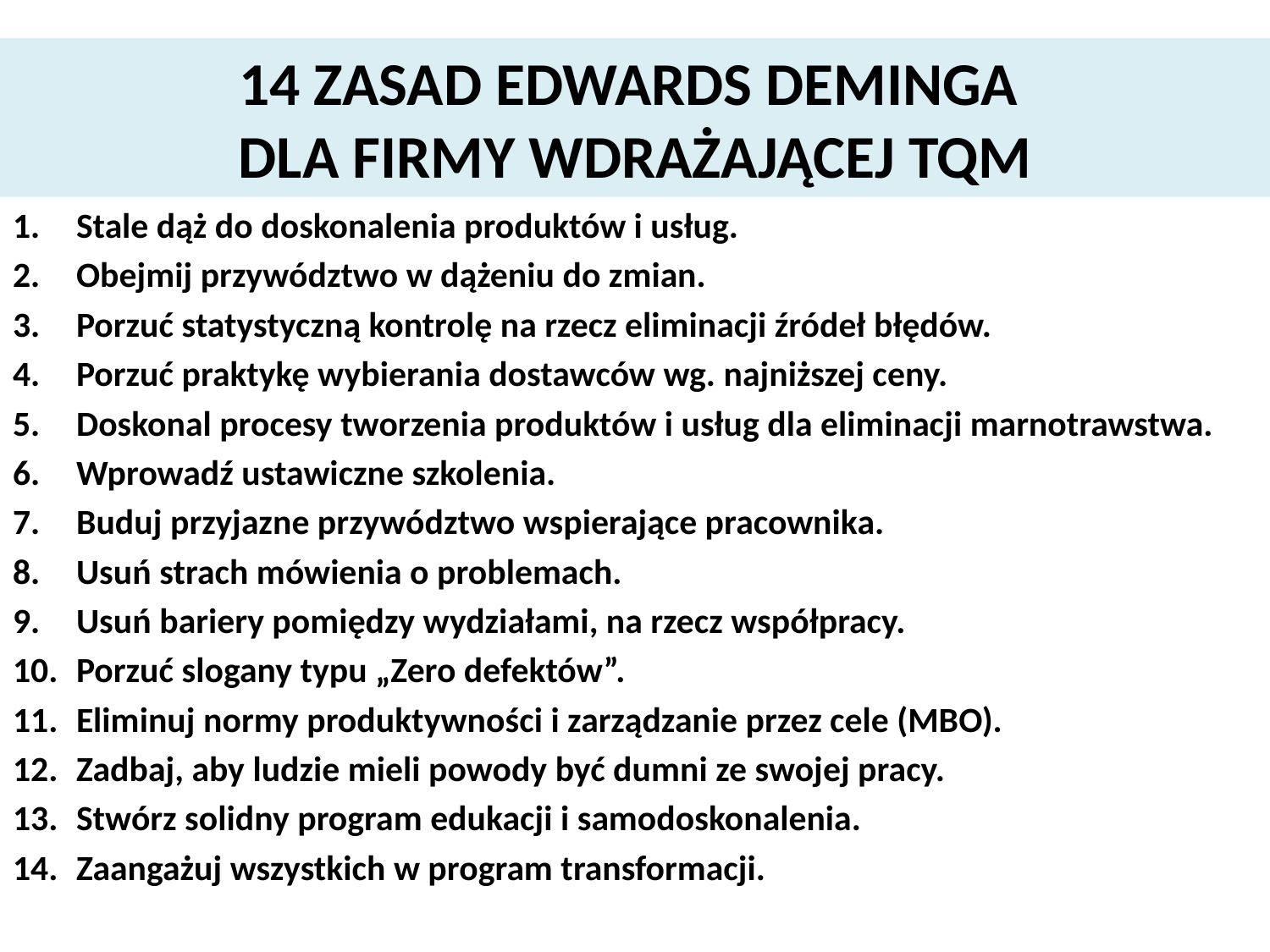

# 14 ZASAD EDWARDS DEMINGA DLA FIRMY WDRAŻAJĄCEJ TQM
Stale dąż do doskonalenia produktów i usług.
Obejmij przywództwo w dążeniu do zmian.
Porzuć statystyczną kontrolę na rzecz eliminacji źródeł błędów.
Porzuć praktykę wybierania dostawców wg. najniższej ceny.
Doskonal procesy tworzenia produktów i usług dla eliminacji marnotrawstwa.
Wprowadź ustawiczne szkolenia.
Buduj przyjazne przywództwo wspierające pracownika.
Usuń strach mówienia o problemach.
Usuń bariery pomiędzy wydziałami, na rzecz współpracy.
Porzuć slogany typu „Zero defektów”.
Eliminuj normy produktywności i zarządzanie przez cele (MBO).
Zadbaj, aby ludzie mieli powody być dumni ze swojej pracy.
Stwórz solidny program edukacji i samodoskonalenia.
Zaangażuj wszystkich w program transformacji.